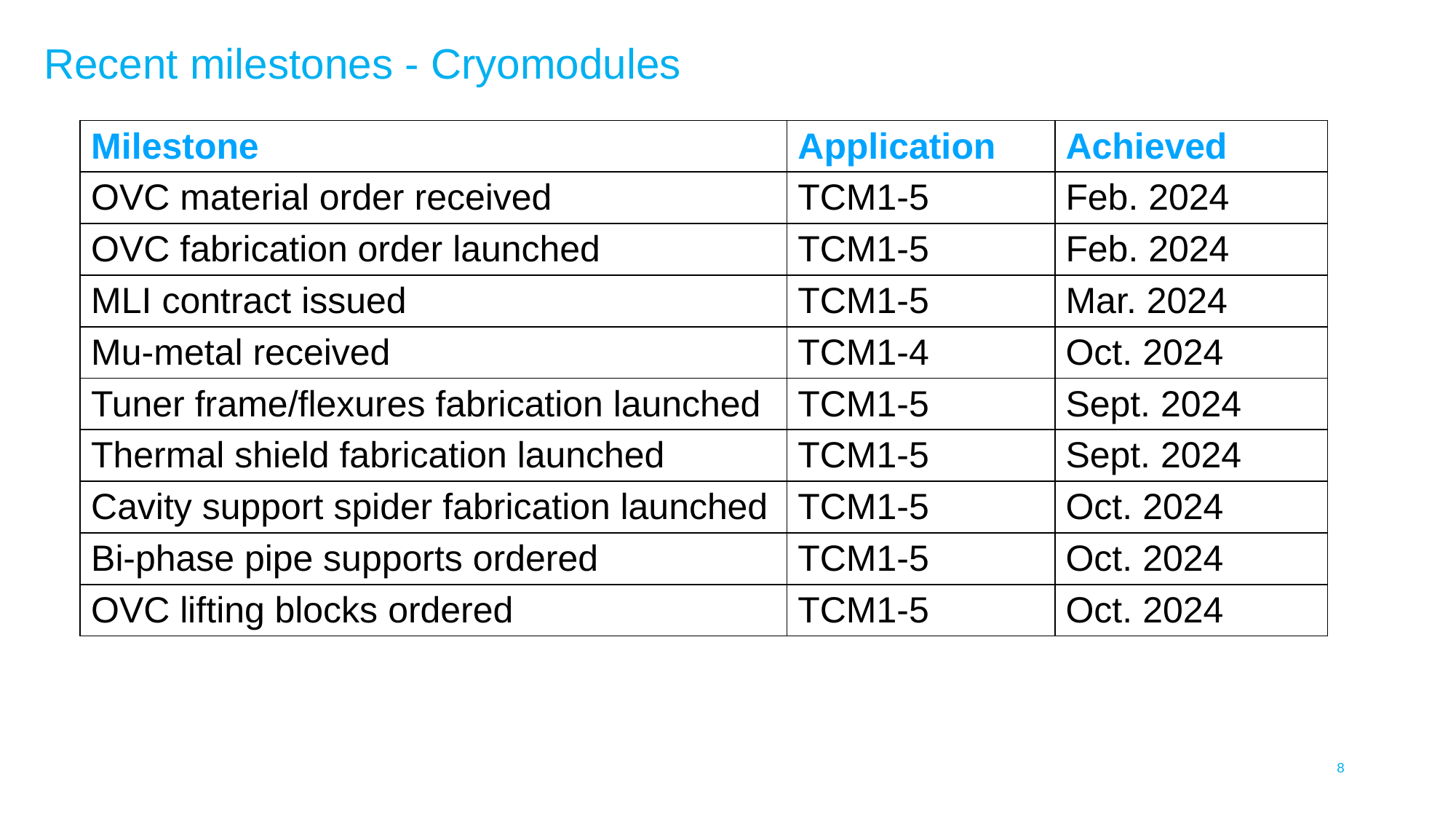

Recent milestones - Cryomodules
| Milestone | Application | Achieved |
| --- | --- | --- |
| OVC material order received | TCM1-5 | Feb. 2024 |
| OVC fabrication order launched | TCM1-5 | Feb. 2024 |
| MLI contract issued | TCM1-5 | Mar. 2024 |
| Mu-metal received | TCM1-4 | Oct. 2024 |
| Tuner frame/flexures fabrication launched | TCM1-5 | Sept. 2024 |
| Thermal shield fabrication launched | TCM1-5 | Sept. 2024 |
| Cavity support spider fabrication launched | TCM1-5 | Oct. 2024 |
| Bi-phase pipe supports ordered | TCM1-5 | Oct. 2024 |
| OVC lifting blocks ordered | TCM1-5 | Oct. 2024 |
8